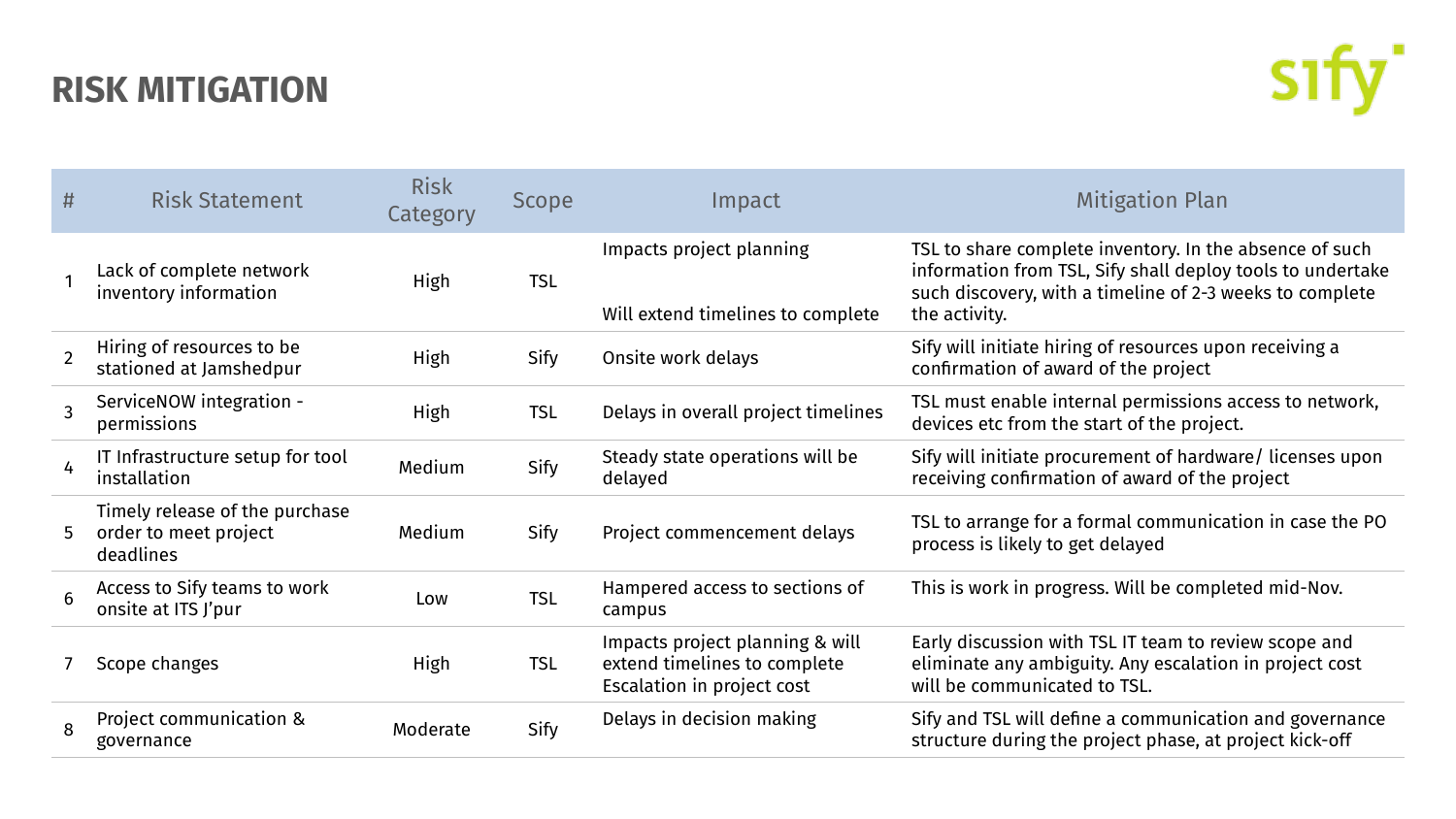

# Risk Mitigation
| # | Risk Statement | Risk Category | Scope | Impact | Mitigation Plan |
| --- | --- | --- | --- | --- | --- |
| 1 | Lack of complete network inventory information | High | TSL | Impacts project planning Will extend timelines to complete | TSL to share complete inventory. In the absence of such information from TSL, Sify shall deploy tools to undertake such discovery, with a timeline of 2-3 weeks to complete the activity. |
| 2 | Hiring of resources to be stationed at Jamshedpur | High | Sify | Onsite work delays | Sify will initiate hiring of resources upon receiving a confirmation of award of the project |
| 3 | ServiceNOW integration - permissions | High | TSL | Delays in overall project timelines | TSL must enable internal permissions access to network, devices etc from the start of the project. |
| 4 | IT Infrastructure setup for tool installation | Medium | Sify | Steady state operations will be delayed | Sify will initiate procurement of hardware/ licenses upon receiving confirmation of award of the project |
| 5 | Timely release of the purchase order to meet project deadlines | Medium | Sify | Project commencement delays | TSL to arrange for a formal communication in case the PO process is likely to get delayed |
| 6 | Access to Sify teams to work onsite at ITS J’pur | Low | TSL | Hampered access to sections of campus | This is work in progress. Will be completed mid-Nov. |
| 7 | Scope changes | High | TSL | Impacts project planning & will extend timelines to complete Escalation in project cost | Early discussion with TSL IT team to review scope and eliminate any ambiguity. Any escalation in project cost will be communicated to TSL. |
| 8 | Project communication & governance | Moderate | Sify | Delays in decision making | Sify and TSL will define a communication and governance structure during the project phase, at project kick-off |